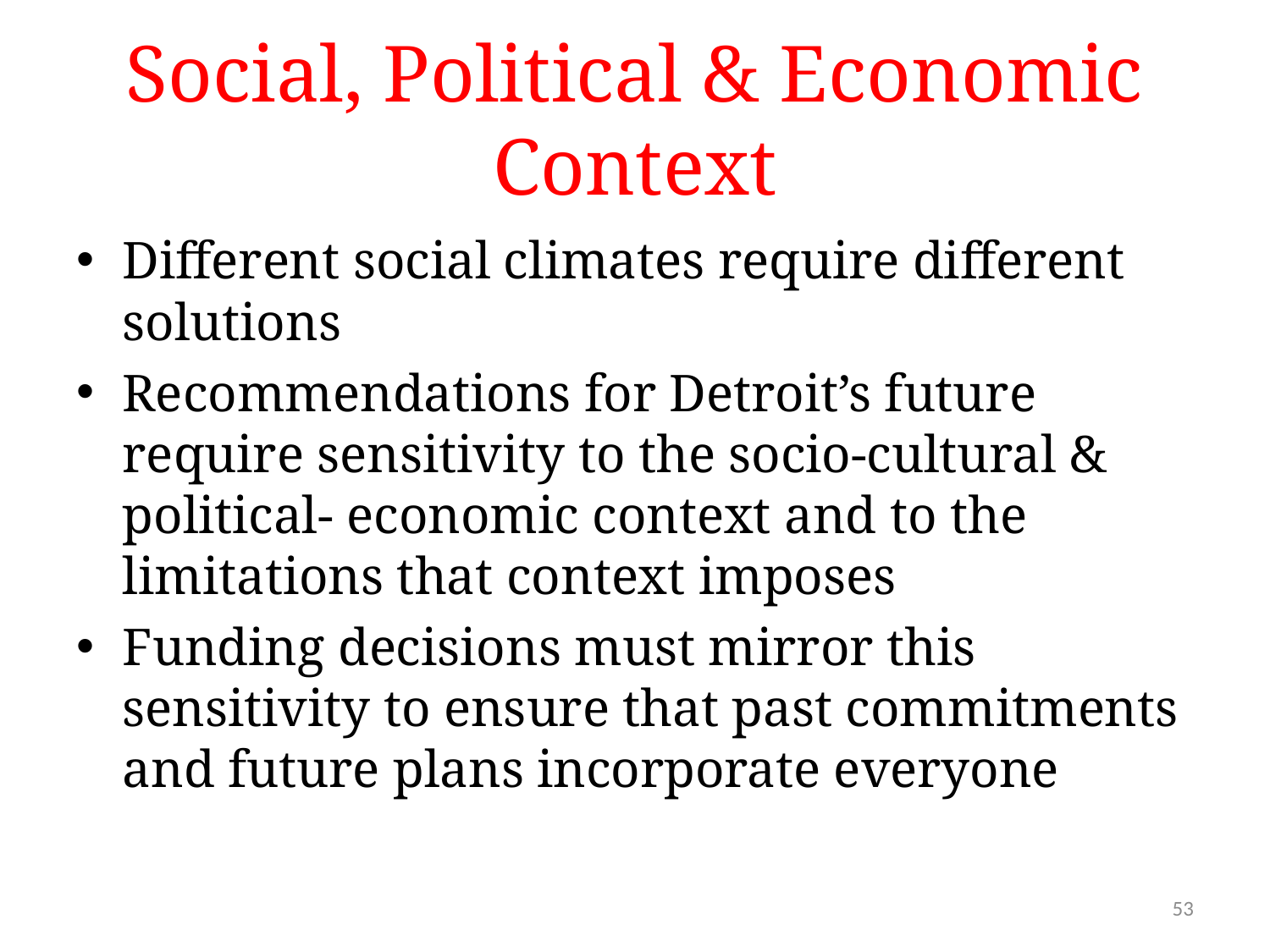

# Social, Political & Economic Context
Different social climates require different solutions
Recommendations for Detroit’s future  require sensitivity to the socio-cultural & political- economic context and to the limitations that context imposes
Funding decisions must mirror this sensitivity to ensure that past commitments and future plans incorporate everyone

53